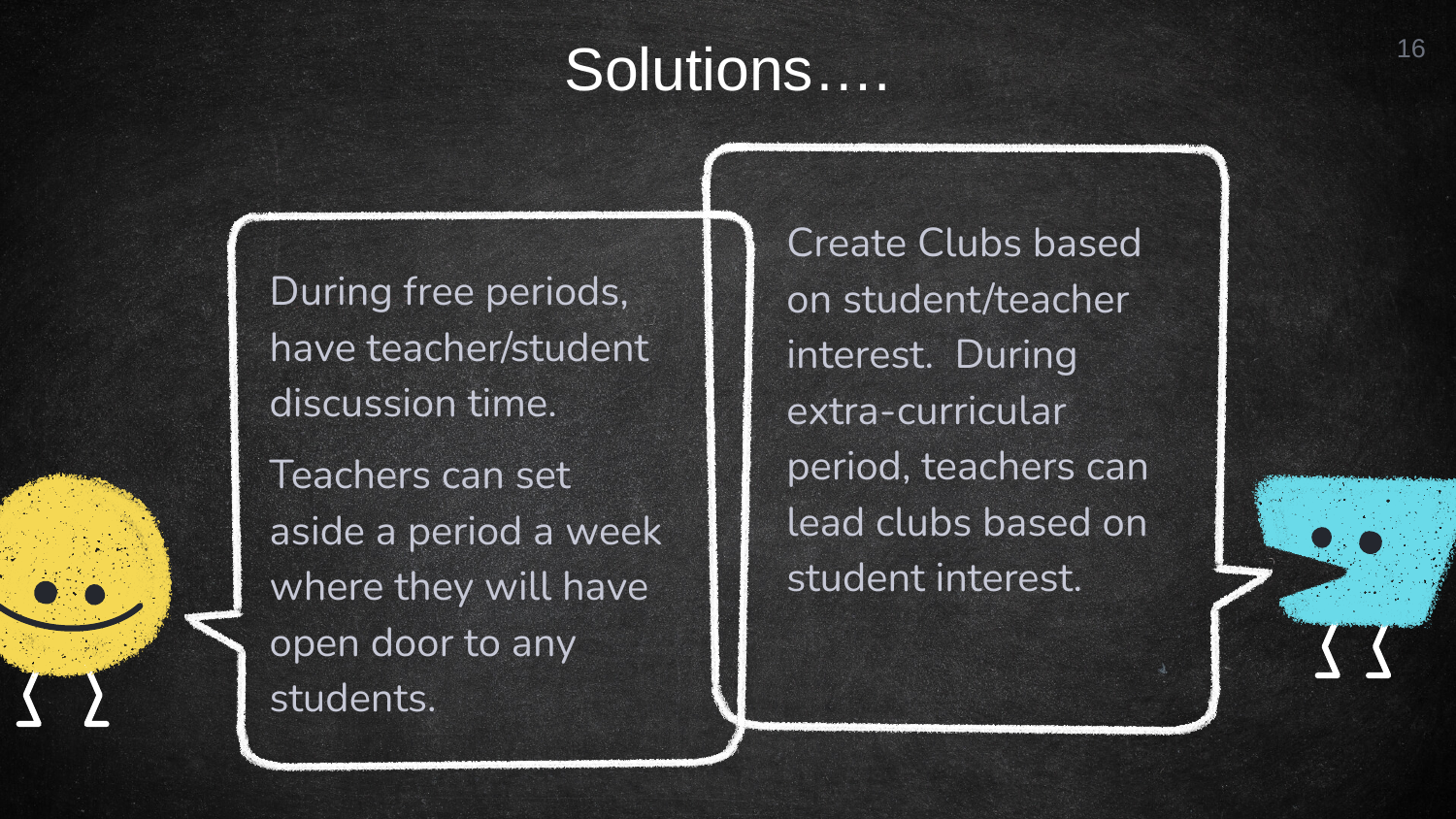

16
# Solutions….

Create Clubs based on student/teacher interest.  During extra-curricular period, teachers can lead clubs based on student interest.
During free periods, have teacher/student discussion time.
Teachers can set aside a period a week where they will have open door to any students.